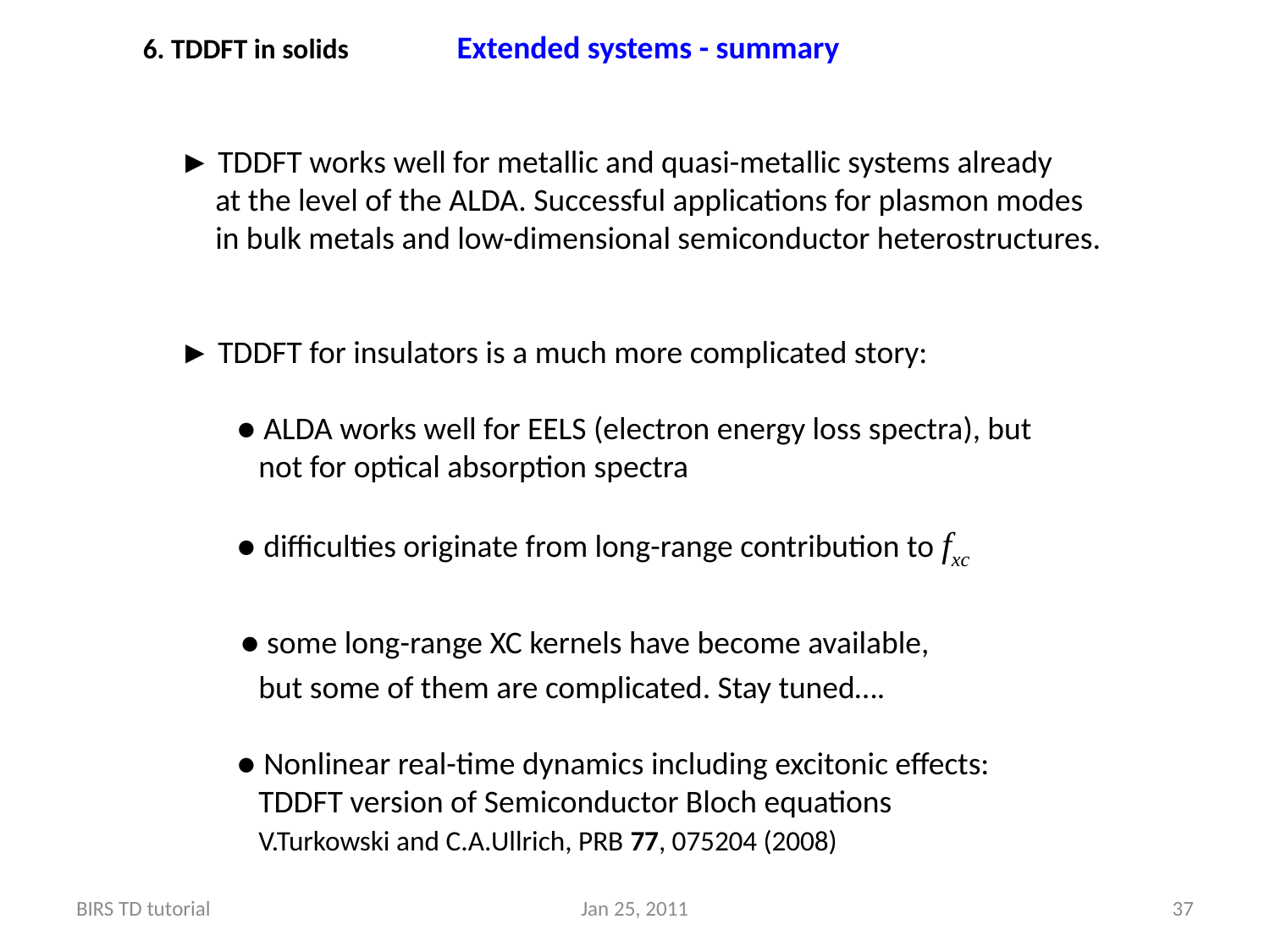

6. TDDFT in solids                 Extended systems - summary
► TDDFT works well for metallic and quasi-metallic systems already
     at the level of the ALDA. Successful applications for plasmon modes
     in bulk metals and low-dimensional semiconductor heterostructures.

► TDDFT for insulators is a much more complicated story:

        ● ALDA works well for EELS (electron energy loss spectra), but
           not for optical absorption spectra

        ● difficulties originate from long-range contribution to fxc

            ● some long-range XC kernels have become available,
           but some of them are complicated. Stay tuned….

        ● Nonlinear real-time dynamics including excitonic effects:
           TDDFT version of Semiconductor Bloch equations
           V.Turkowski and C.A.Ullrich, PRB 77, 075204 (2008)
BIRS TD tutorial
Jan 25, 2011
37